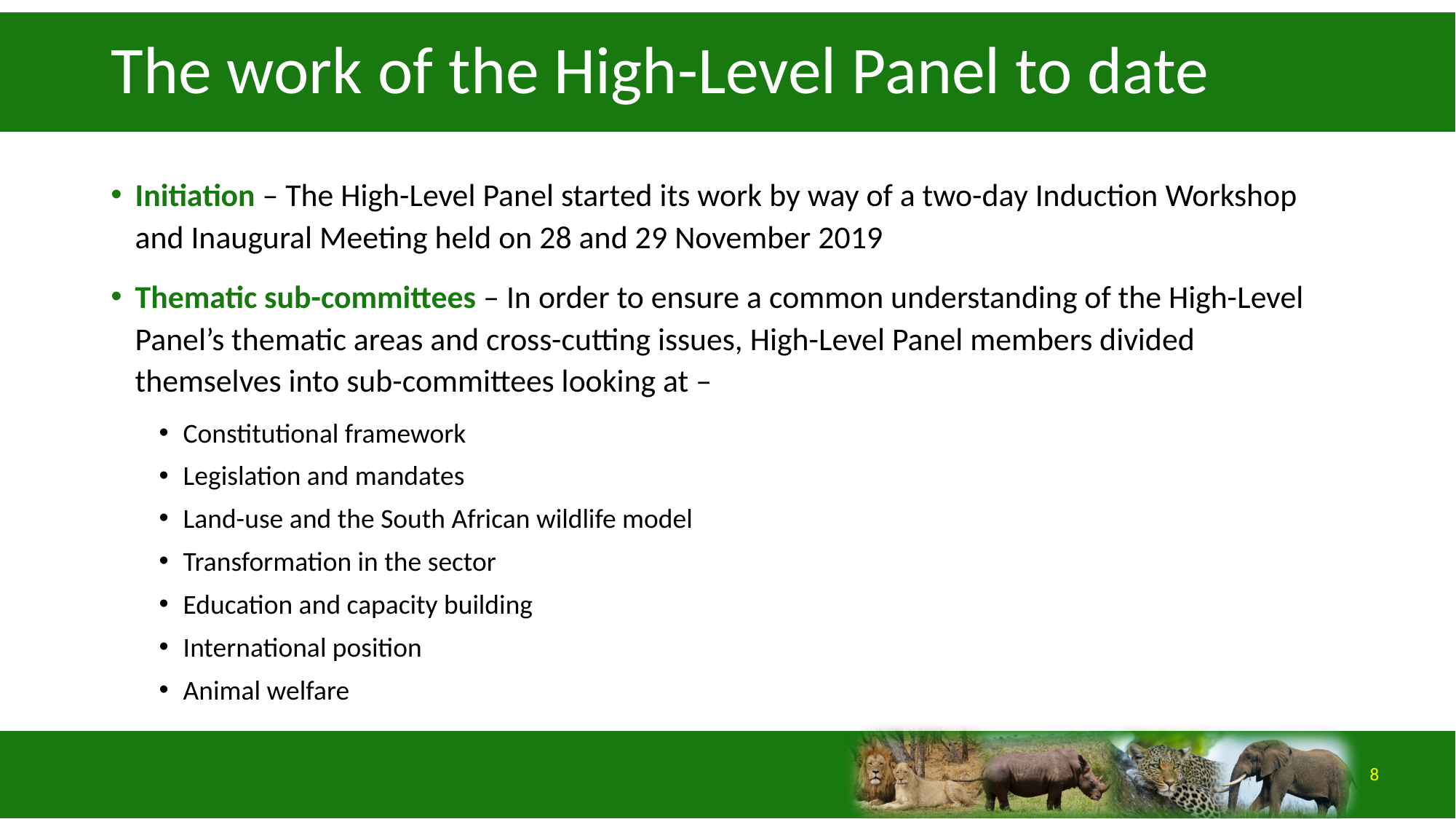

# The work of the High-Level Panel to date
Initiation – The High-Level Panel started its work by way of a two-day Induction Workshop and Inaugural Meeting held on 28 and 29 November 2019
Thematic sub-committees – In order to ensure a common understanding of the High-Level Panel’s thematic areas and cross-cutting issues, High-Level Panel members divided themselves into sub-committees looking at –
Constitutional framework
Legislation and mandates
Land-use and the South African wildlife model
Transformation in the sector
Education and capacity building
International position
Animal welfare
8